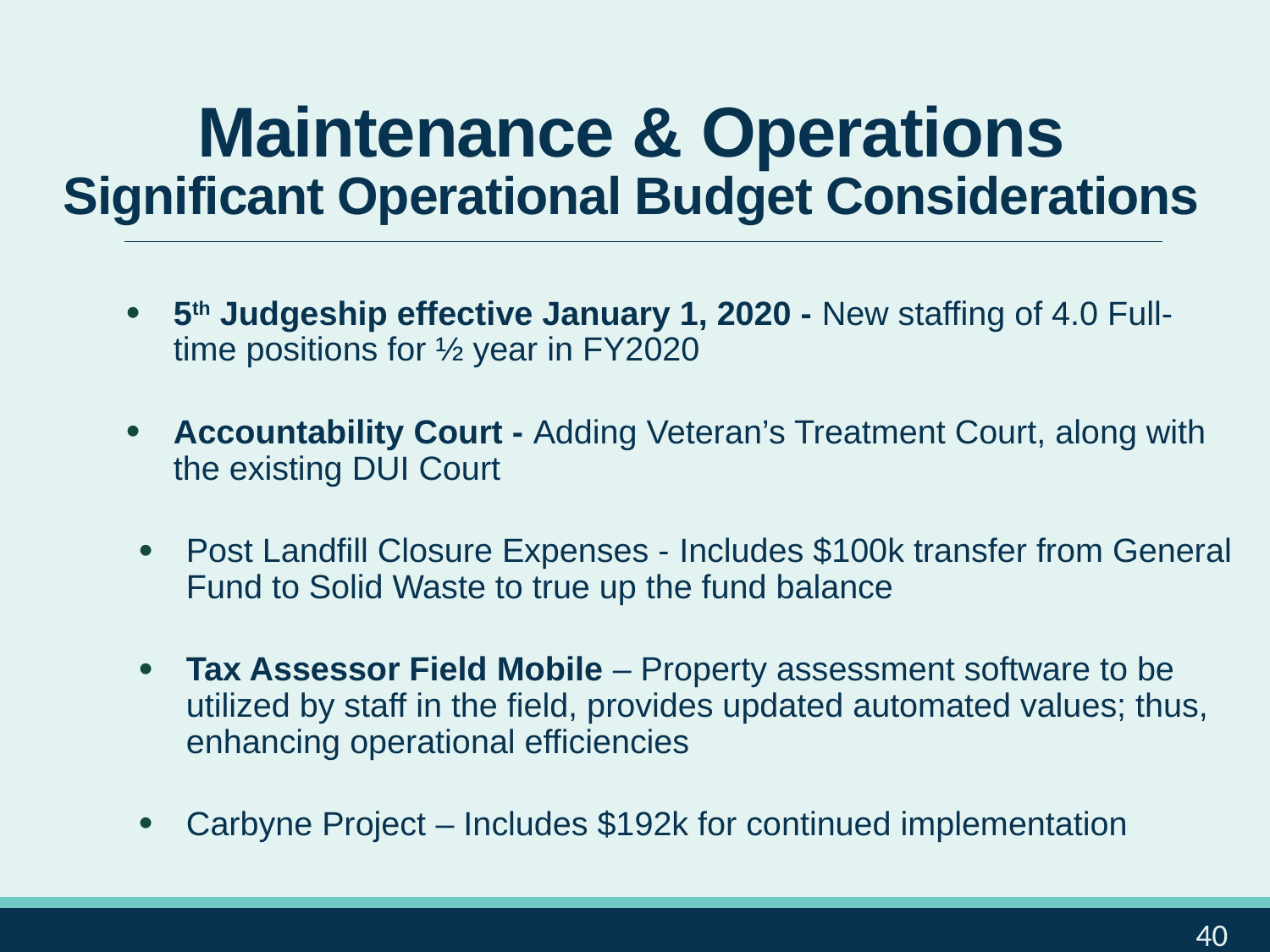

# Maintenance & Operations Significant Operational Budget Considerations

5th Judgeship effective January 1, 2020 - New staffing of 4.0 Full-time positions for ½ year in FY2020
Accountability Court - Adding Veteran’s Treatment Court, along with the existing DUI Court
Post Landfill Closure Expenses - Includes $100k transfer from General Fund to Solid Waste to true up the fund balance
Tax Assessor Field Mobile – Property assessment software to be utilized by staff in the field, provides updated automated values; thus, enhancing operational efficiencies
Carbyne Project – Includes $192k for continued implementation

40